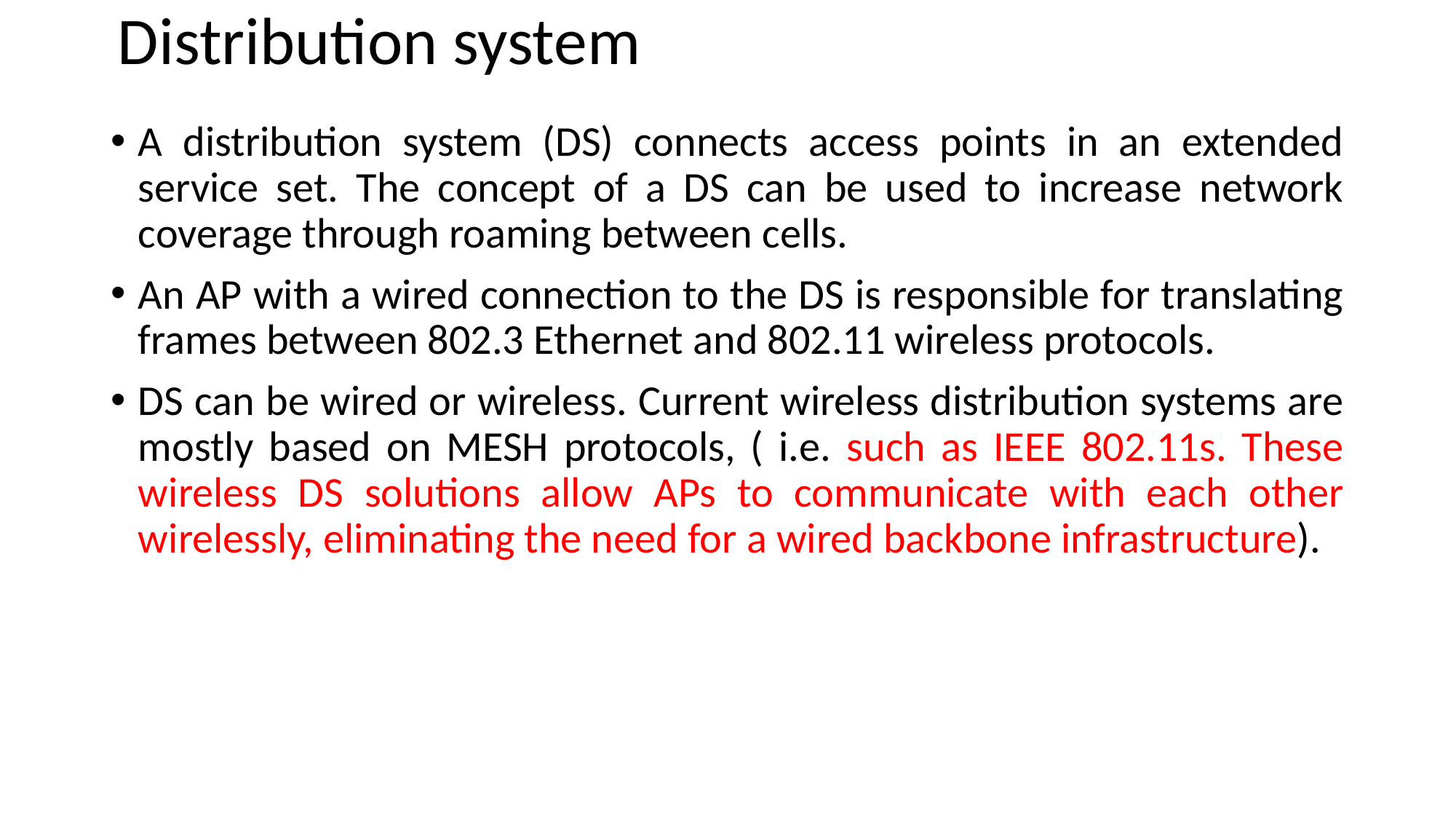

# Distribution system
A distribution system (DS) connects access points in an extended service set. The concept of a DS can be used to increase network coverage through roaming between cells.
An AP with a wired connection to the DS is responsible for translating frames between 802.3 Ethernet and 802.11 wireless protocols.
DS can be wired or wireless. Current wireless distribution systems are mostly based on MESH protocols, ( i.e. such as IEEE 802.11s. These wireless DS solutions allow APs to communicate with each other wirelessly, eliminating the need for a wired backbone infrastructure).